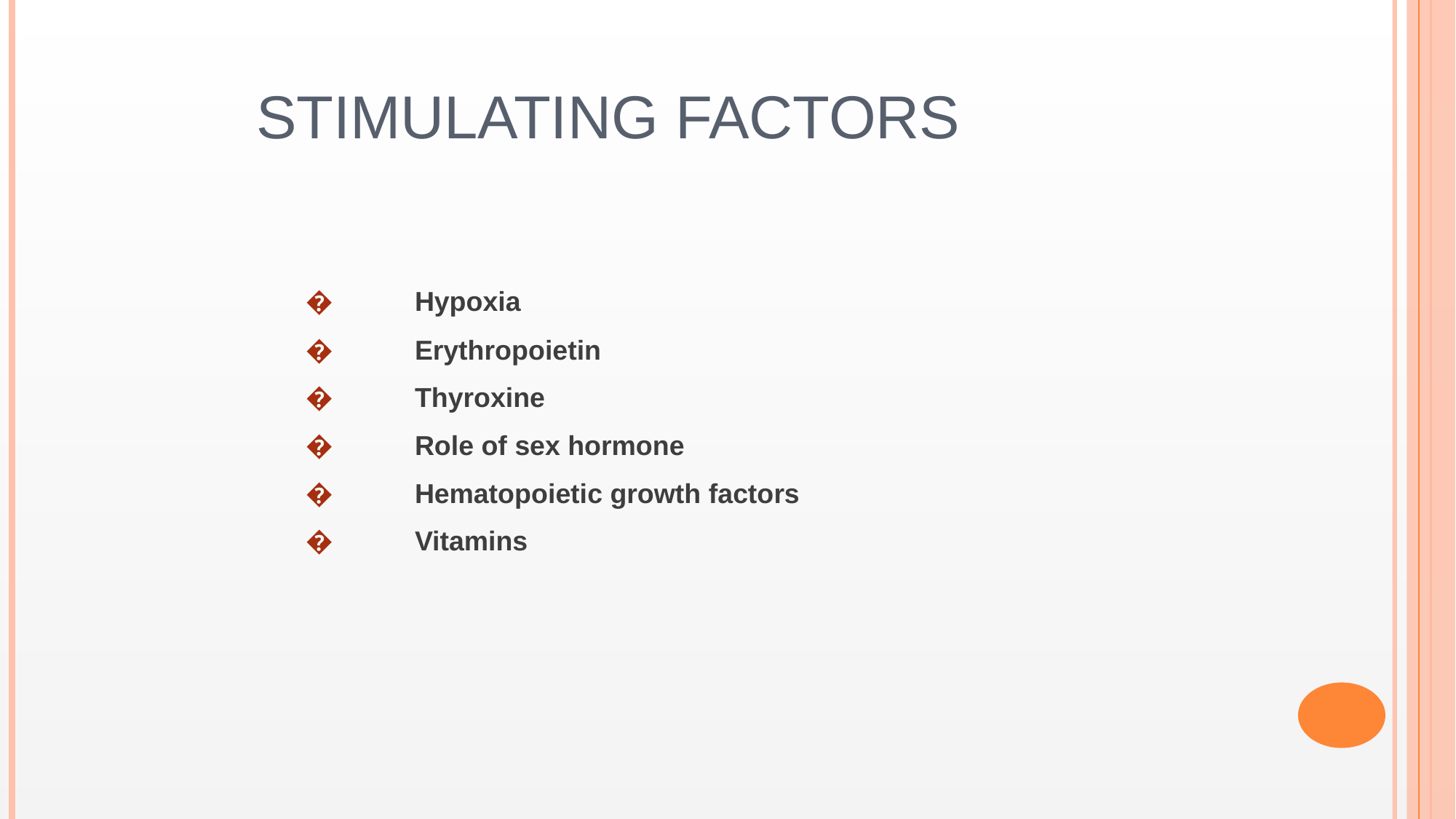

# Stimulating Factors
�	Hypoxia
�	Erythropoietin
�	Thyroxine
�	Role of sex hormone
�	Hematopoietic growth factors
�	Vitamins